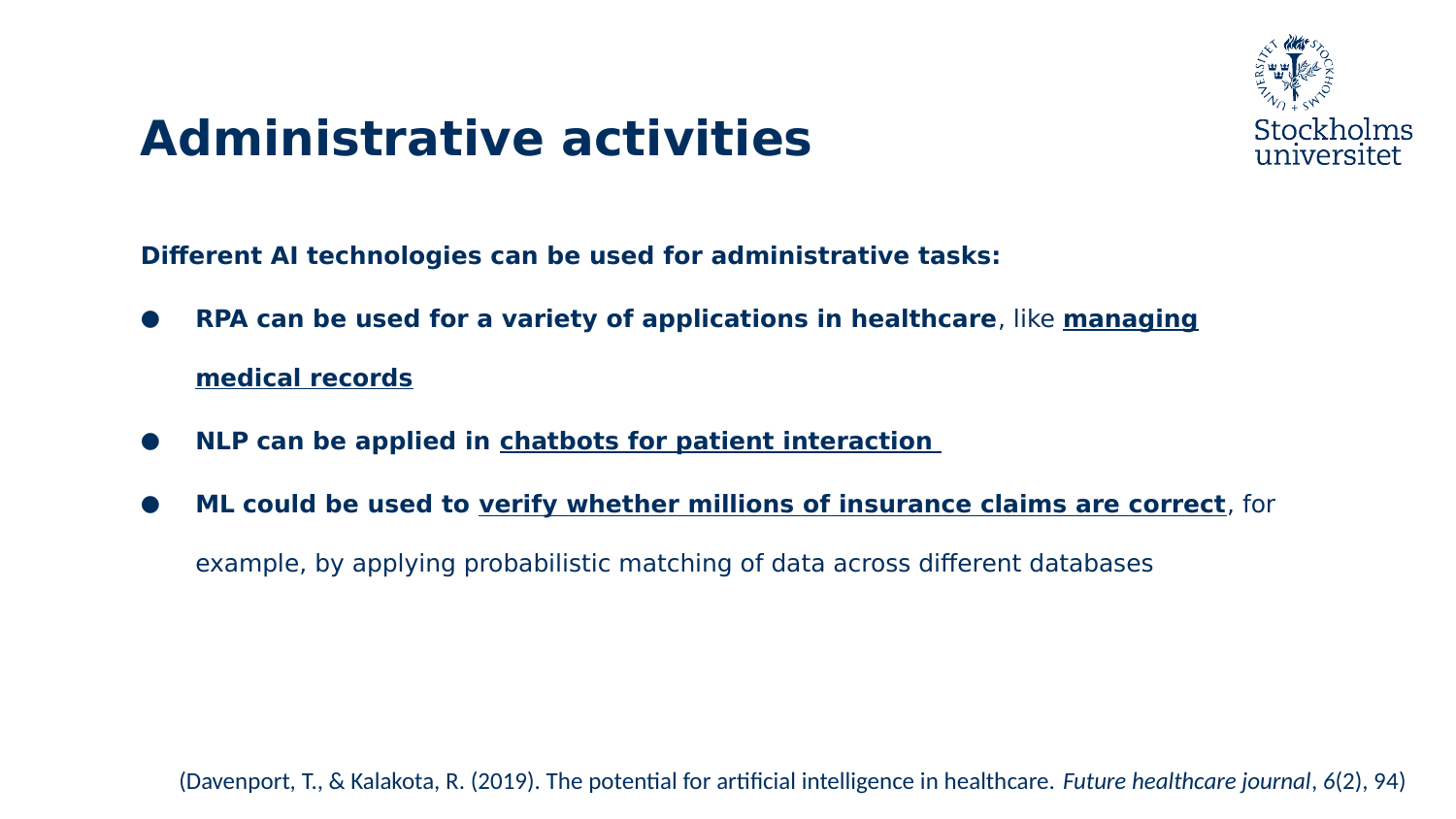

# Administrative activities
Different AI technologies can be used for administrative tasks:
RPA can be used for a variety of applications in healthcare, like managing medical records
NLP can be applied in chatbots for patient interaction
ML could be used to verify whether millions of insurance claims are correct, for example, by applying probabilistic matching of data across different databases
(Davenport, T., & Kalakota, R. (2019). The potential for artificial intelligence in healthcare. Future healthcare journal, 6(2), 94)